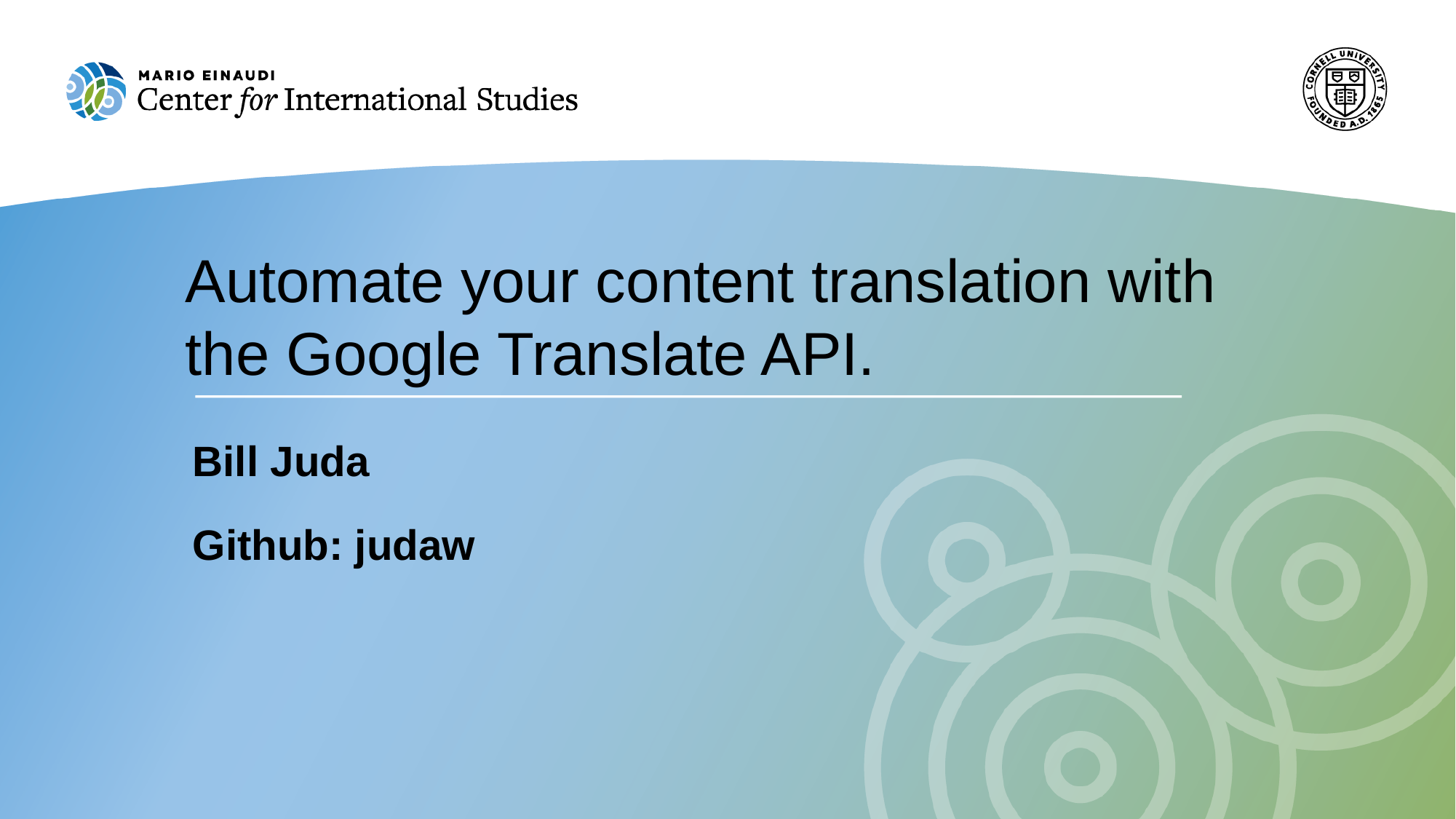

Automate your content translation with the Google Translate API.

Bill Juda

Github: judaw